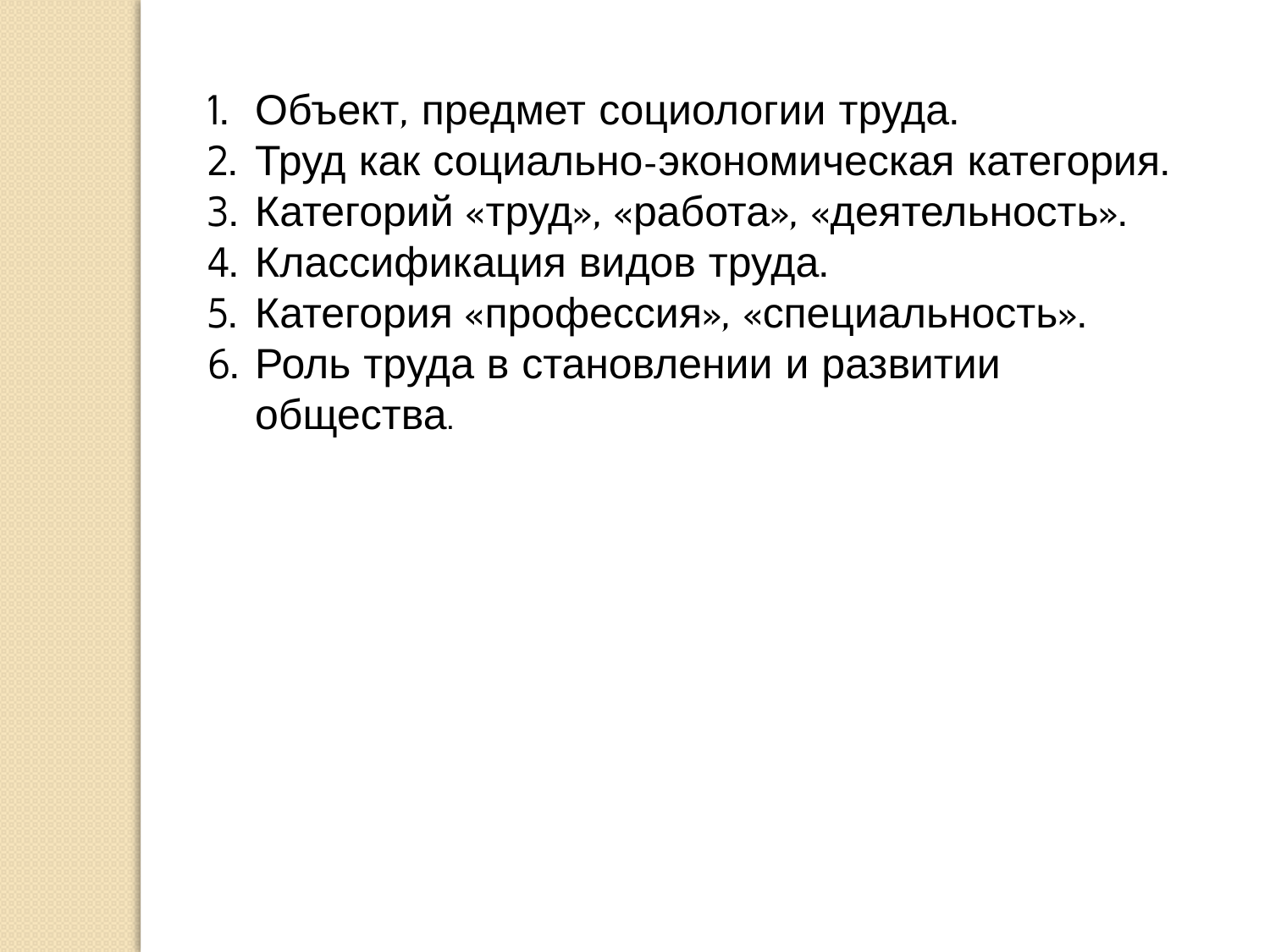

Объект, предмет социологии труда.
Труд как социально-экономическая категория.
Категорий «труд», «работа», «деятельность».
Классификация видов труда.
Категория «профессия», «специальность».
Роль труда в становлении и развитии общества.